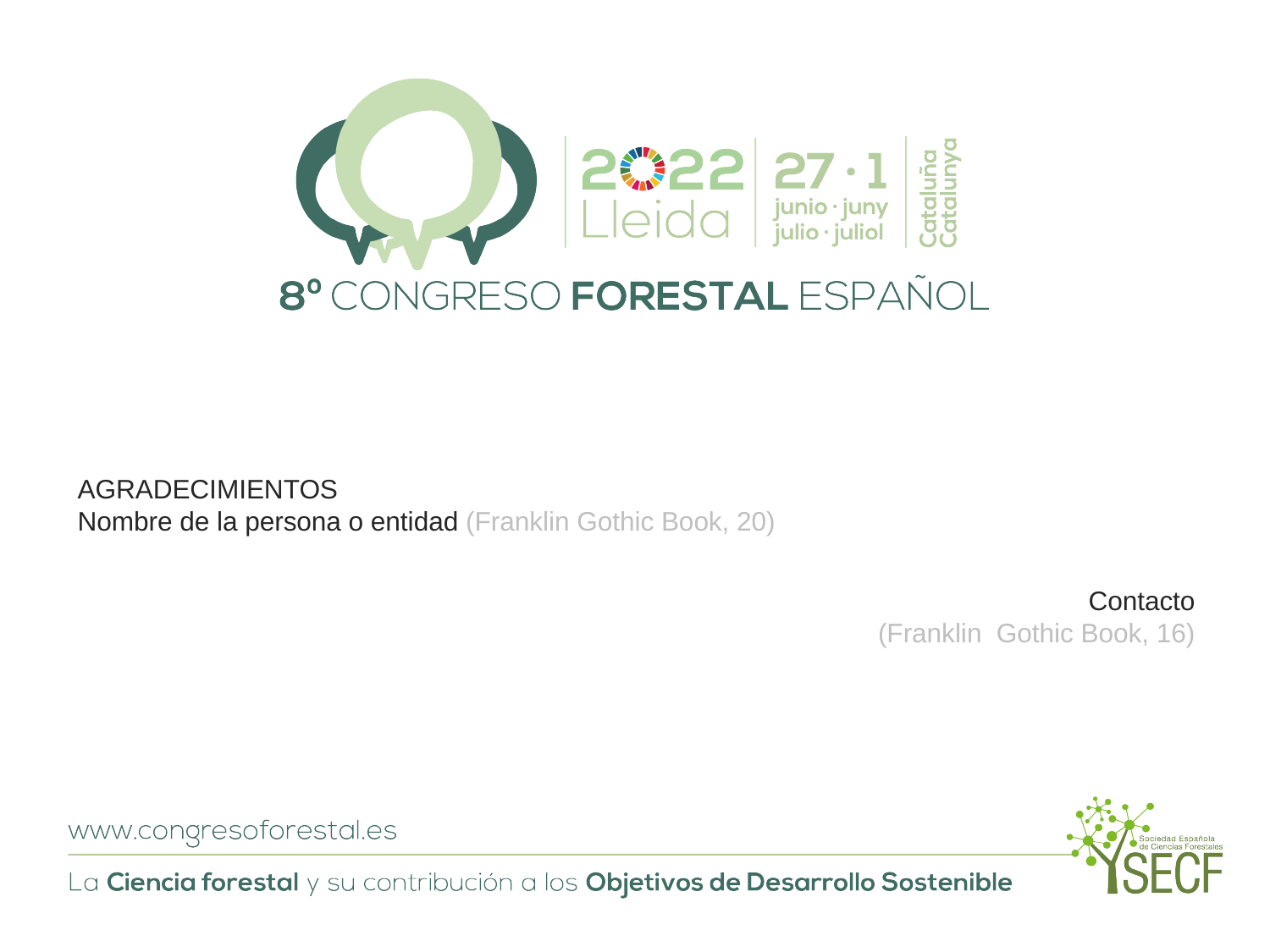

AGRADECIMIENTOS
Nombre de la persona o entidad (Franklin Gothic Book, 20)

Contacto
(Franklin  Gothic Book, 16)